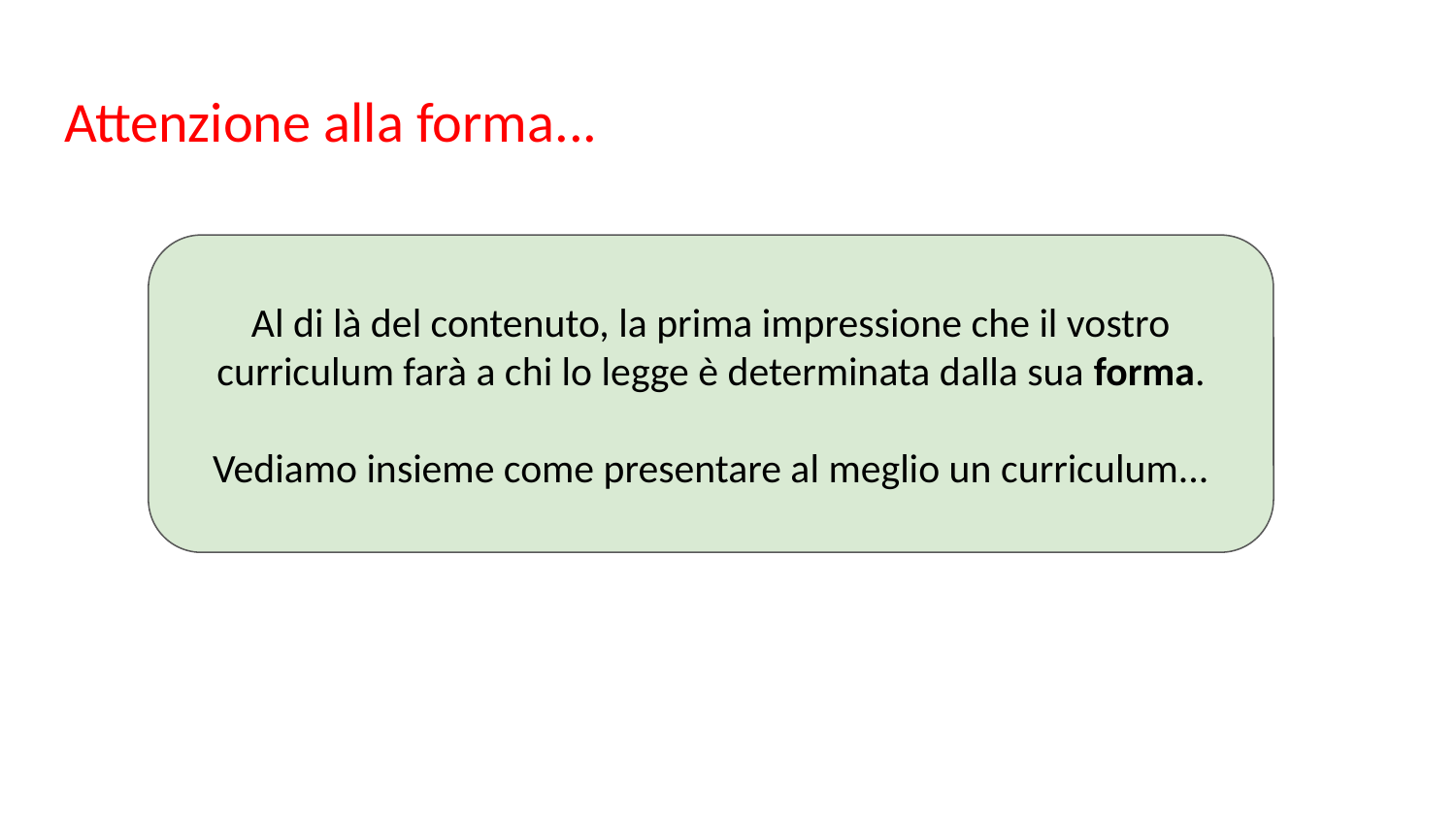

# Attenzione alla forma...
Al di là del contenuto, la prima impressione che il vostro curriculum farà a chi lo legge è determinata dalla sua forma.

Vediamo insieme come presentare al meglio un curriculum...